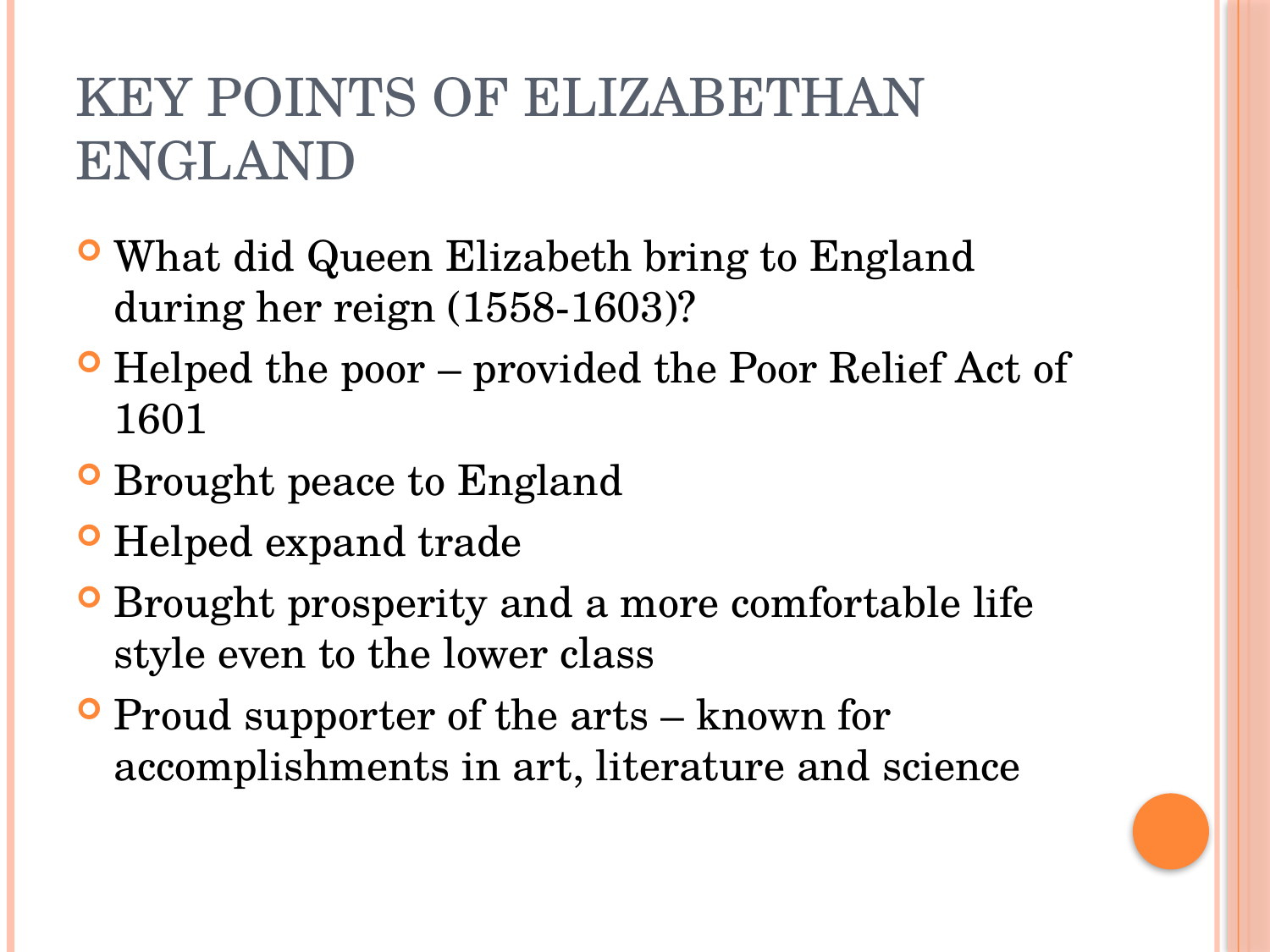

# Key points of Elizabethan England
What did Queen Elizabeth bring to England during her reign (1558-1603)?
Helped the poor – provided the Poor Relief Act of 1601
Brought peace to England
Helped expand trade
Brought prosperity and a more comfortable life style even to the lower class
Proud supporter of the arts – known for accomplishments in art, literature and science